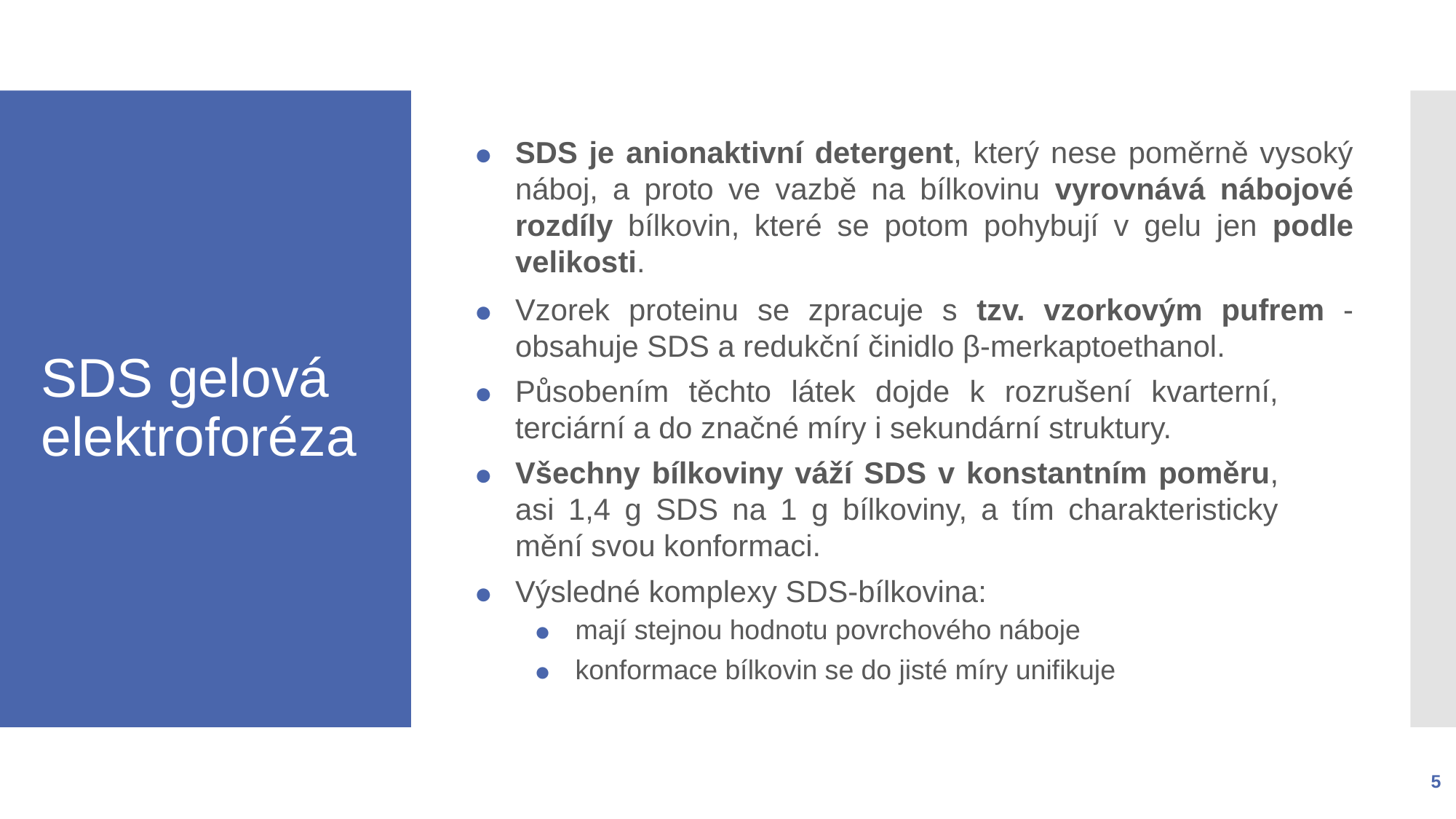

SDS je anionaktivní detergent, který nese poměrně vysoký náboj, a proto ve vazbě na bílkovinu vyrovnává nábojové rozdíly bílkovin, které se potom pohybují v gelu jen podle velikosti.
Vzorek proteinu se zpracuje s tzv. vzorkovým pufrem - obsahuje SDS a redukční činidlo β-merkaptoethanol.
Působením těchto látek dojde k rozrušení kvarterní, terciární a do značné míry i sekundární struktury.
Všechny bílkoviny váží SDS v konstantním poměru, asi 1,4 g SDS na 1 g bílkoviny, a tím charakteristicky mění svou konformaci.
Výsledné komplexy SDS-bílkovina:
mají stejnou hodnotu povrchového náboje
konformace bílkovin se do jisté míry unifikuje
# SDS gelová elektroforéza
5